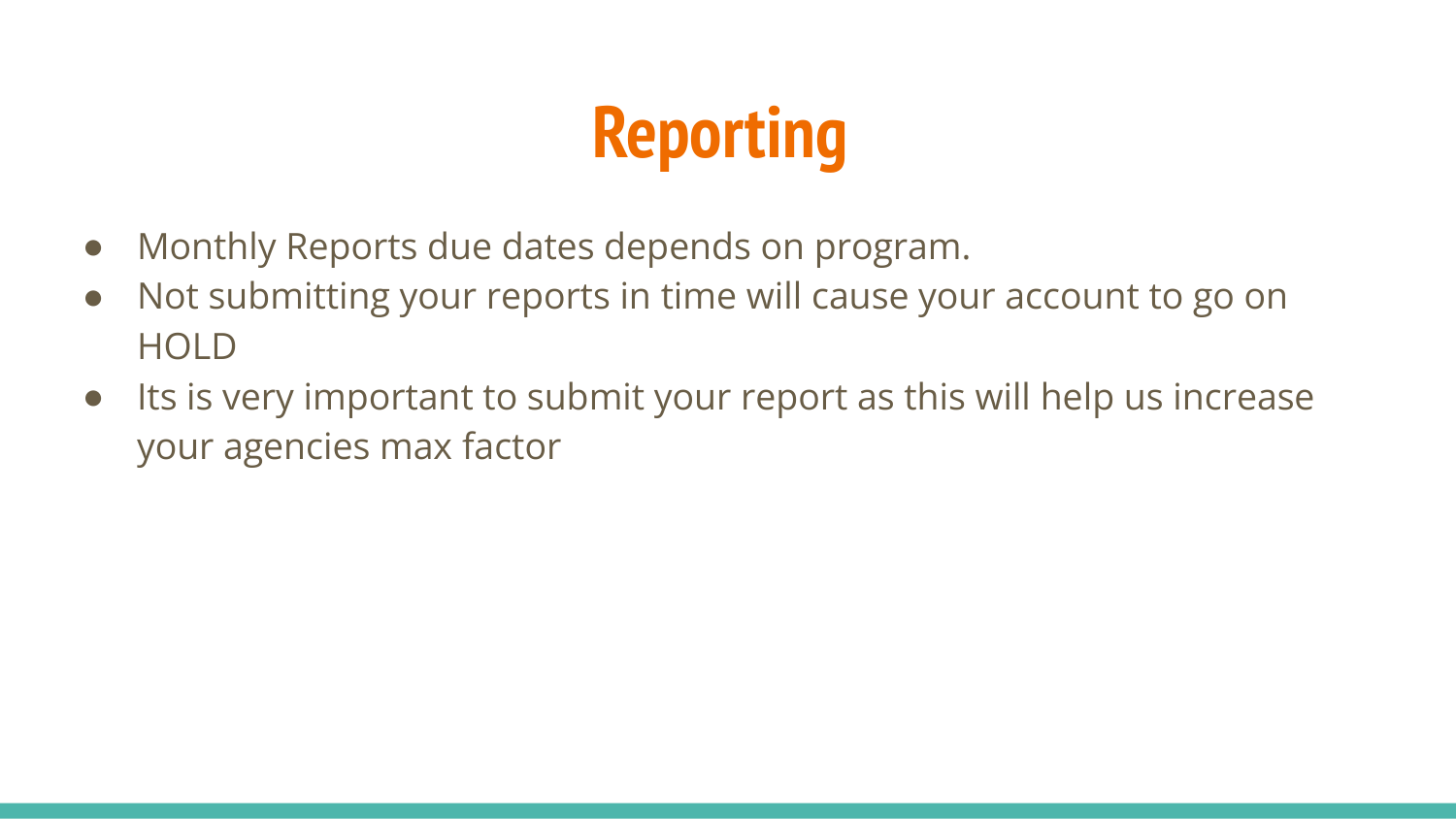

# Reporting

Monthly Reports due dates depends on program.
Not submitting your reports in time will cause your account to go on HOLD
Its is very important to submit your report as this will help us increase your agencies max factor